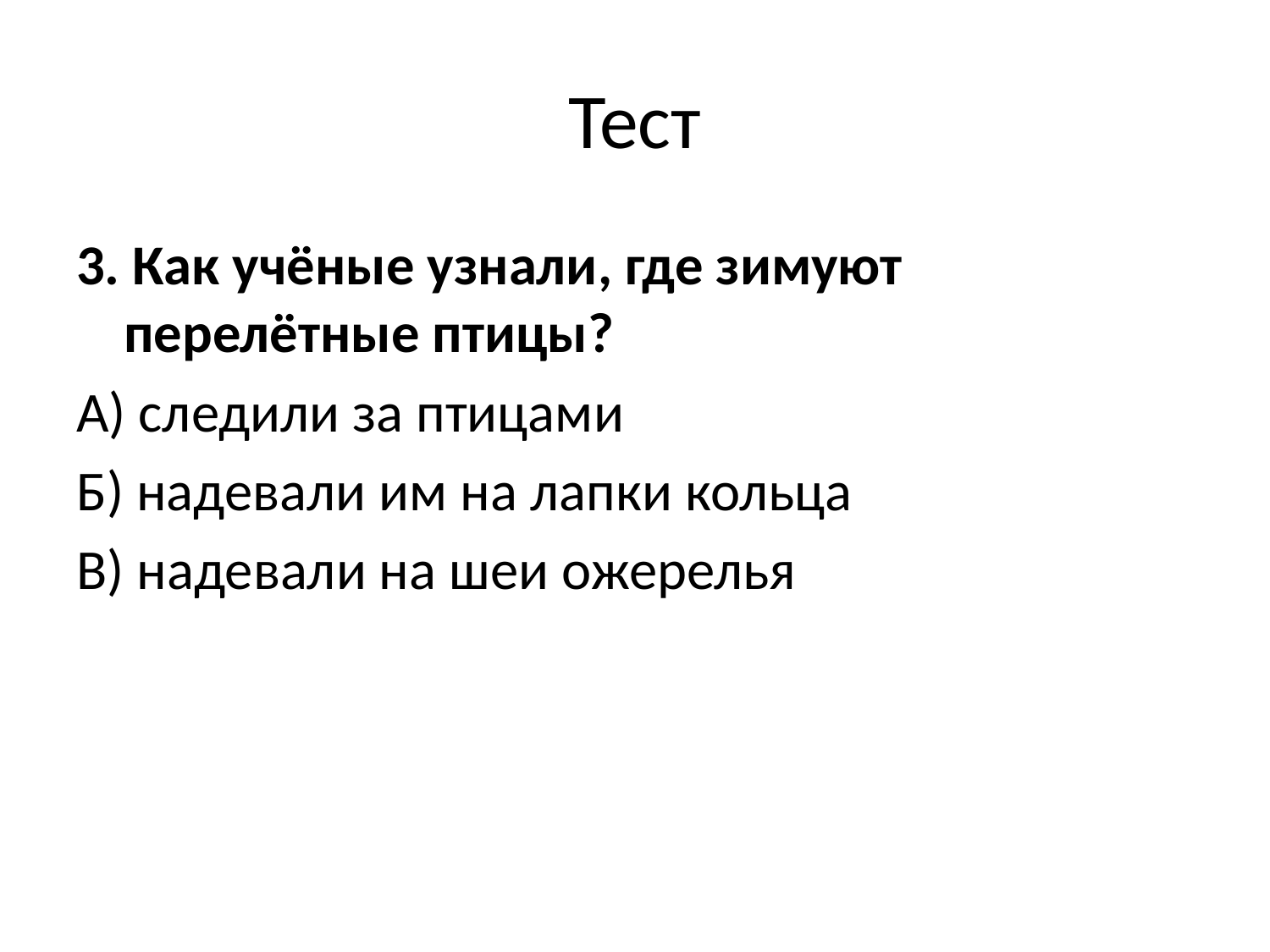

# Тест
3. Как учёные узнали, где зимуют перелётные птицы?
А) следили за птицами
Б) надевали им на лапки кольца
В) надевали на шеи ожерелья